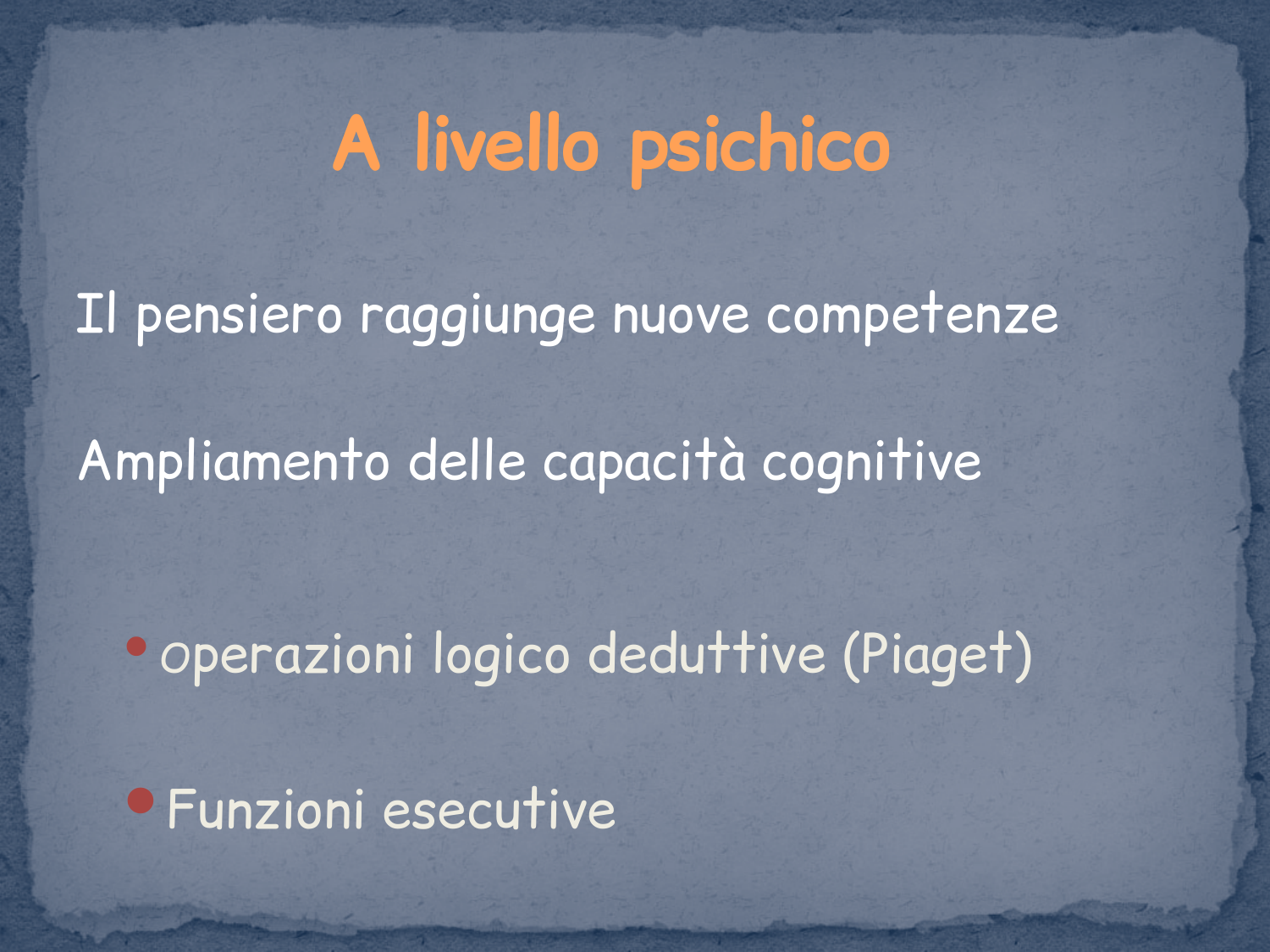

# A livello psichico

Il pensiero raggiunge nuove competenze

Ampliamento delle capacità cognitive

Operazioni logico deduttive (Piaget)

Funzioni esecutive